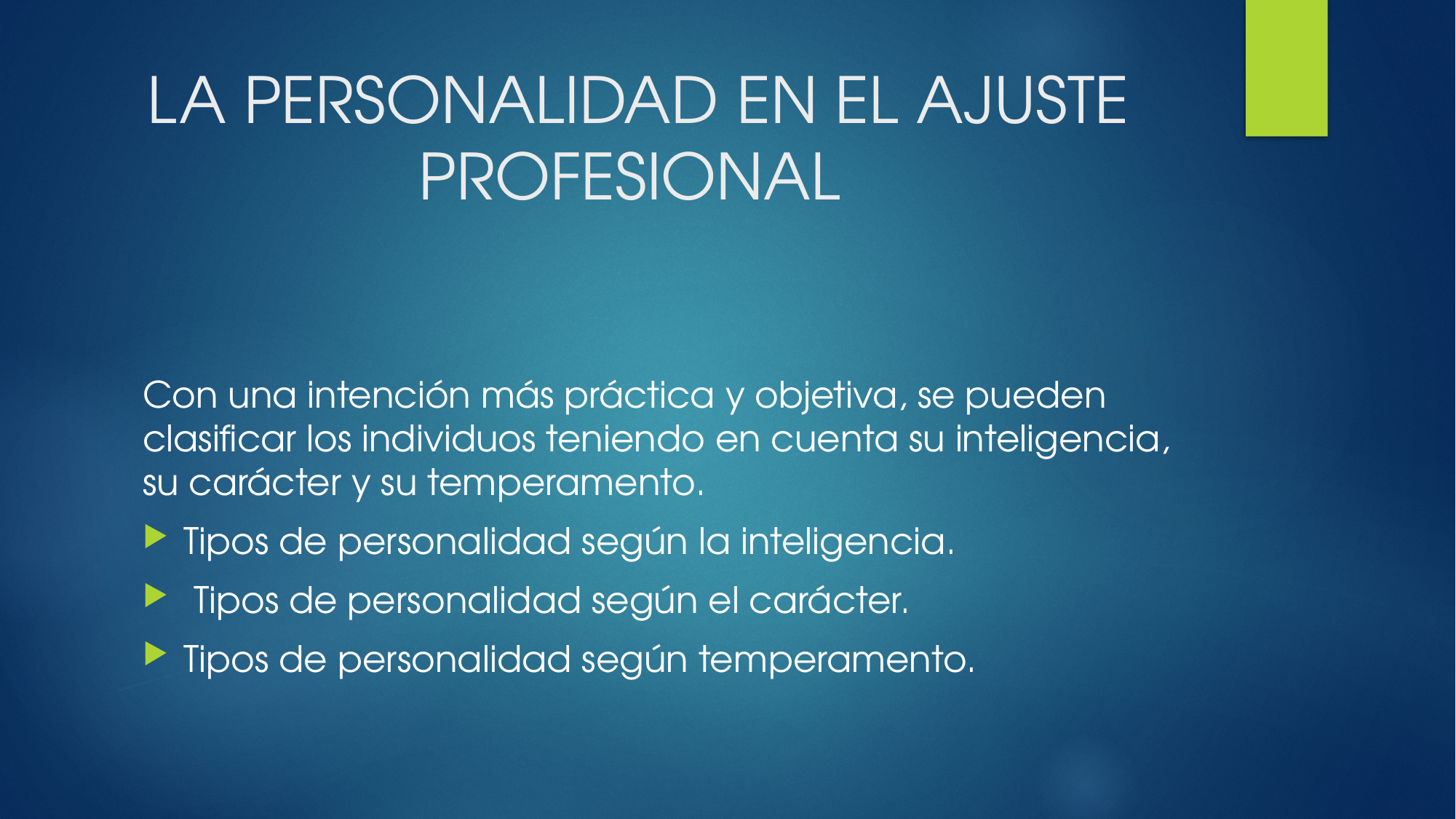

# LA PERSONALIDAD EN EL AJUSTE PROFESIONAL
Con una intención más práctica y objetiva, se pueden clasificar los individuos teniendo en cuenta su inteligencia, su carácter y su temperamento.
Tipos de personalidad según la inteligencia.
 Tipos de personalidad según el carácter.
Tipos de personalidad según temperamento.